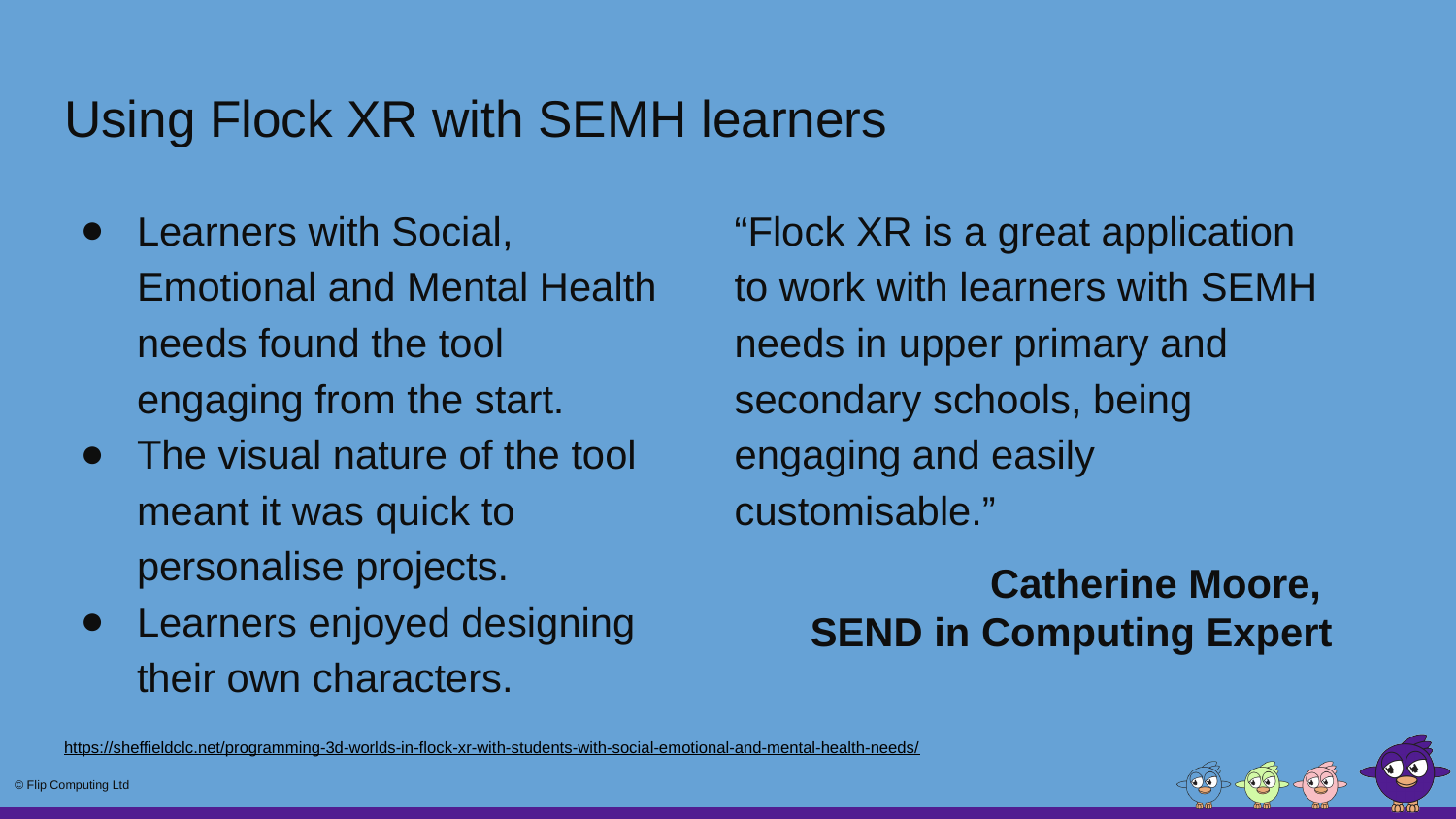

# Using Flock XR with SEMH learners
Learners with Social, Emotional and Mental Health needs found the tool engaging from the start.
The visual nature of the tool meant it was quick to personalise projects.
Learners enjoyed designing their own characters.
“Flock XR is a great application to work with learners with SEMH needs in upper primary and secondary schools, being engaging and easily customisable.”
Catherine Moore,
SEND in Computing Expert
https://sheffieldclc.net/programming-3d-worlds-in-flock-xr-with-students-with-social-emotional-and-mental-health-needs/